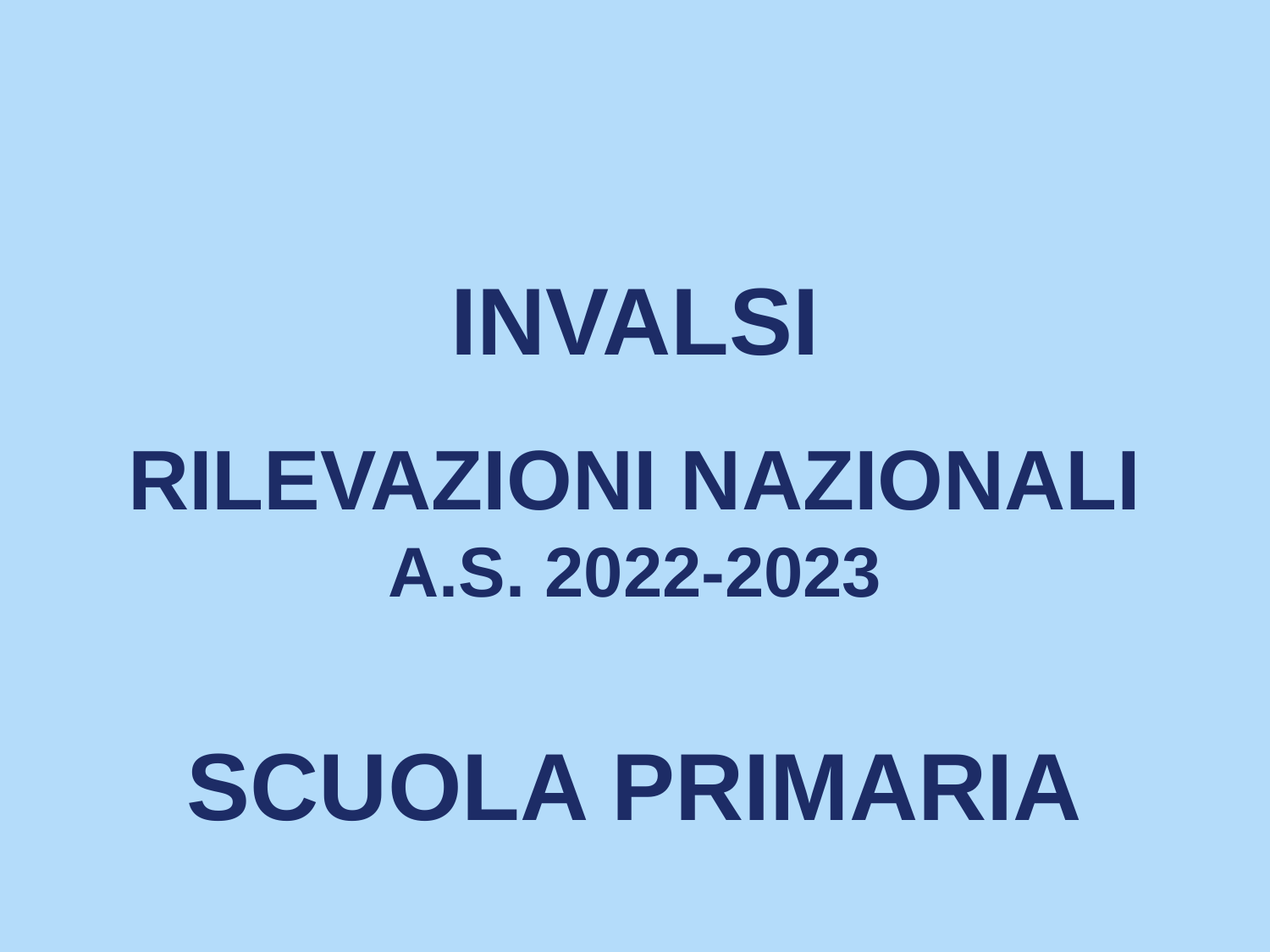

# INVALSI RILEVAZIONI NAZIONALI
A.S. 2022-2023
SCUOLA PRIMARIA